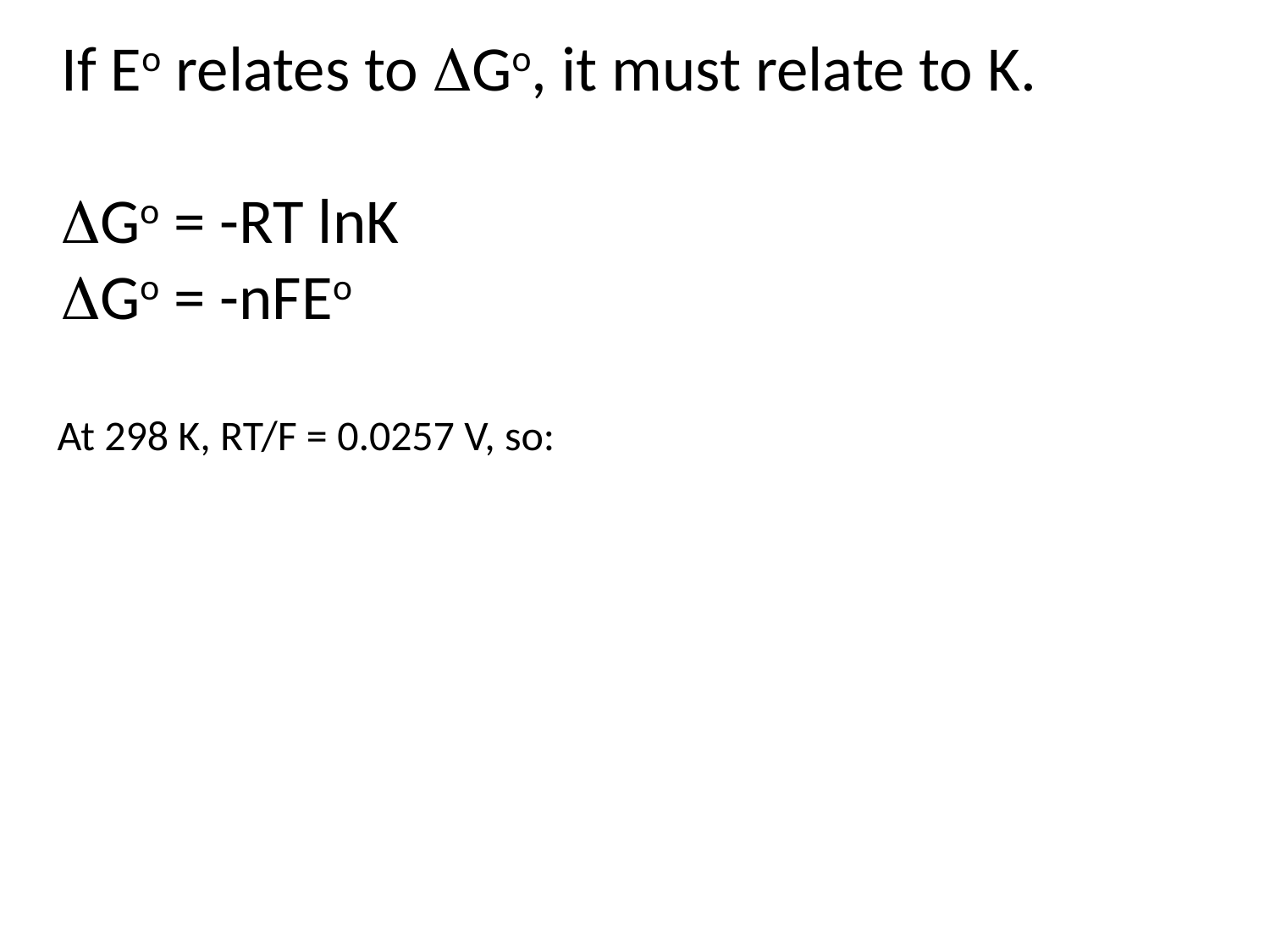

If Eo relates to ΔGo, it must relate to K.

ΔGo = -RT lnK
ΔGo = -nFEo
At 298 K, RT/F = 0.0257 V, so: